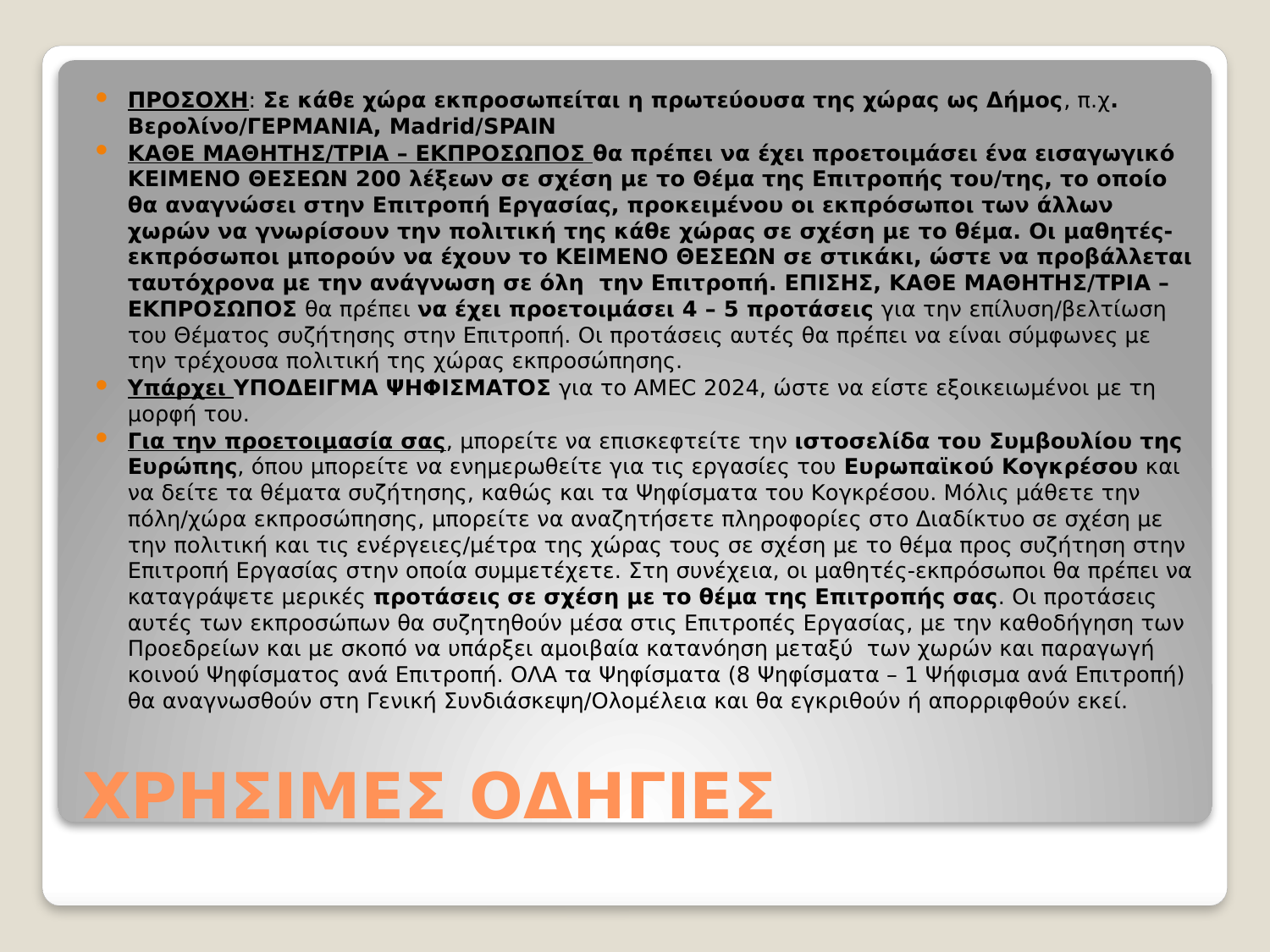

ΠΡΟΣΟΧΗ: Σε κάθε χώρα εκπροσωπείται η πρωτεύουσα της χώρας ως Δήμος, π.χ. Βερολίνο/ΓΕΡΜΑΝΙΑ, Madrid/SPAIN
ΚΑΘΕ ΜΑΘΗΤΗΣ/ΤΡΙΑ – ΕΚΠΡΟΣΩΠΟΣ θα πρέπει να έχει προετοιμάσει ένα εισαγωγικό ΚΕΙΜΕΝΟ ΘΕΣΕΩΝ 200 λέξεων σε σχέση με το Θέμα της Επιτροπής του/της, το οποίο θα αναγνώσει στην Επιτροπή Εργασίας, προκειμένου οι εκπρόσωποι των άλλων χωρών να γνωρίσουν την πολιτική της κάθε χώρας σε σχέση με το θέμα. Οι μαθητές-εκπρόσωποι μπορούν να έχουν το ΚΕΙΜΕΝΟ ΘΕΣΕΩΝ σε στικάκι, ώστε να προβάλλεται ταυτόχρονα με την ανάγνωση σε όλη  την Επιτροπή. ΕΠΙΣΗΣ, ΚΑΘΕ ΜΑΘΗΤΗΣ/ΤΡΙΑ – ΕΚΠΡΟΣΩΠΟΣ θα πρέπει να έχει προετοιμάσει 4 – 5 προτάσεις για την επίλυση/βελτίωση του Θέματος συζήτησης στην Επιτροπή. Οι προτάσεις αυτές θα πρέπει να είναι σύμφωνες με την τρέχουσα πολιτική της χώρας εκπροσώπησης.
Υπάρχει ΥΠΟΔΕΙΓΜΑ ΨΗΦΙΣΜΑΤΟΣ για το ΑMEC 2024, ώστε να είστε εξοικειωμένοι με τη μορφή του.
Για την προετοιμασία σας, μπορείτε να επισκεφτείτε την ιστοσελίδα του Συμβουλίου της Ευρώπης, όπου μπορείτε να ενημερωθείτε για τις εργασίες του Ευρωπαϊκού Κογκρέσου και να δείτε τα θέματα συζήτησης, καθώς και τα Ψηφίσματα του Κογκρέσου. Μόλις μάθετε την πόλη/χώρα εκπροσώπησης, μπορείτε να αναζητήσετε πληροφορίες στο Διαδίκτυο σε σχέση με την πολιτική και τις ενέργειες/μέτρα της χώρας τους σε σχέση με το θέμα προς συζήτηση στην Επιτροπή Εργασίας στην οποία συμμετέχετε. Στη συνέχεια, οι μαθητές-εκπρόσωποι θα πρέπει να καταγράψετε μερικές προτάσεις σε σχέση με το θέμα της Επιτροπής σας. Οι προτάσεις αυτές των εκπροσώπων θα συζητηθούν μέσα στις Επιτροπές Εργασίας, με την καθοδήγηση των Προεδρείων και με σκοπό να υπάρξει αμοιβαία κατανόηση μεταξύ  των χωρών και παραγωγή κοινού Ψηφίσματος ανά Επιτροπή. ΟΛΑ τα Ψηφίσματα (8 Ψηφίσματα – 1 Ψήφισμα ανά Επιτροπή) θα αναγνωσθούν στη Γενική Συνδιάσκεψη/Ολομέλεια και θα εγκριθούν ή απορριφθούν εκεί.

# ΧΡΗΣΙΜΕΣ ΟΔΗΓΙΕΣ